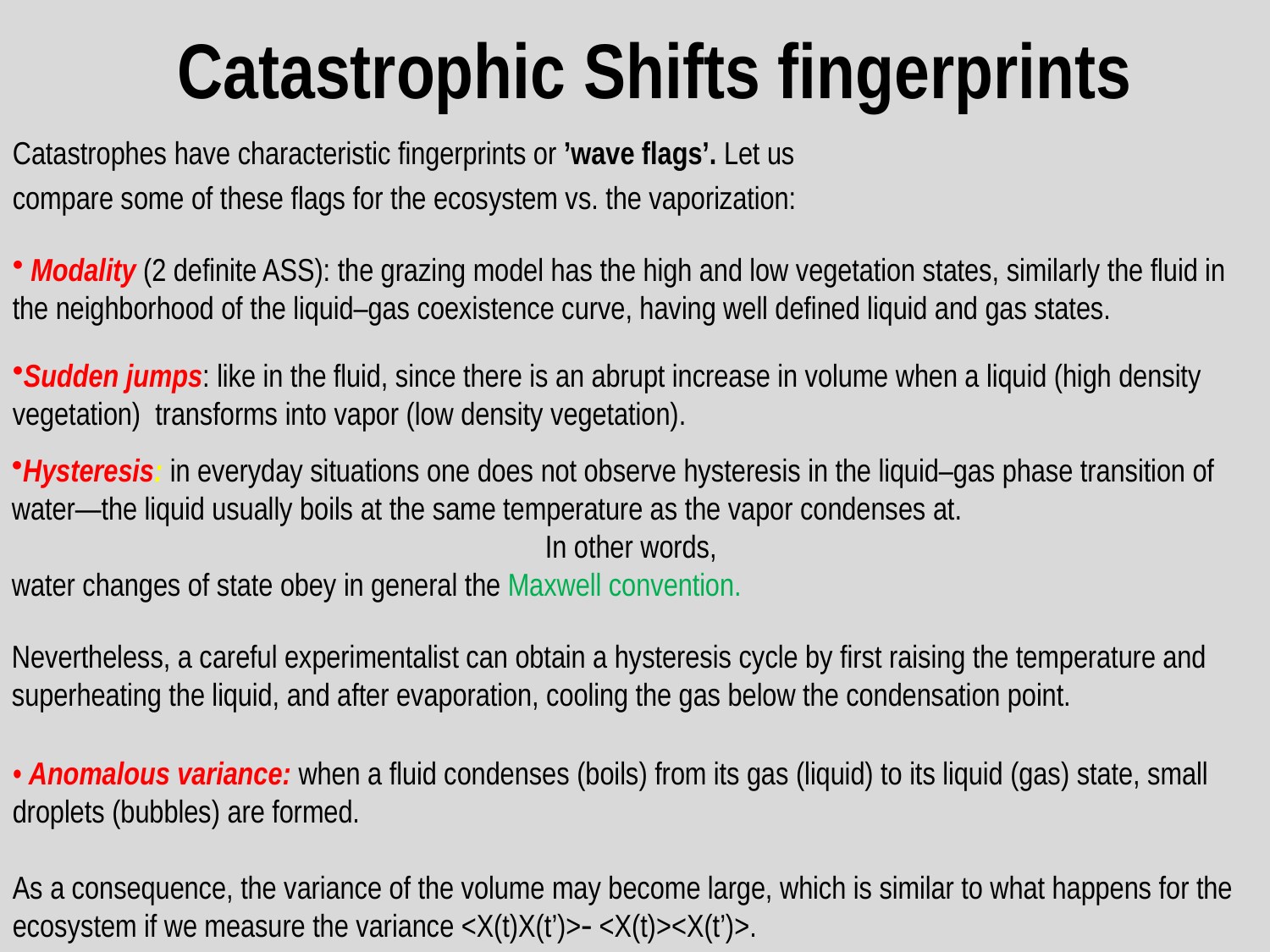

Catastrophic Shifts fingerprints
Catastrophes have characteristic fingerprints or ’wave flags’. Let us
compare some of these flags for the ecosystem vs. the vaporization:

 Modality (2 definite ASS): the grazing model has the high and low vegetation states, similarly the fluid in the neighborhood of the liquid–gas coexistence curve, having well defined liquid and gas states.
Sudden jumps: like in the fluid, since there is an abrupt increase in volume when a liquid (high density vegetation)  transforms into vapor (low density vegetation).
Hysteresis: in everyday situations one does not observe hysteresis in the liquid–gas phase transition of water—the liquid usually boils at the same temperature as the vapor condenses at.
In other words,
water changes of state obey in general the Maxwell convention.
Nevertheless, a careful experimentalist can obtain a hysteresis cycle by first raising the temperature and superheating the liquid, and after evaporation, cooling the gas below the condensation point.
• Anomalous variance: when a fluid condenses (boils) from its gas (liquid) to its liquid (gas) state, small droplets (bubbles) are formed.

As a consequence, the variance of the volume may become large, which is similar to what happens for the ecosystem if we measure the variance <X(t)X(t’)>− <X(t)><X(t’)>.